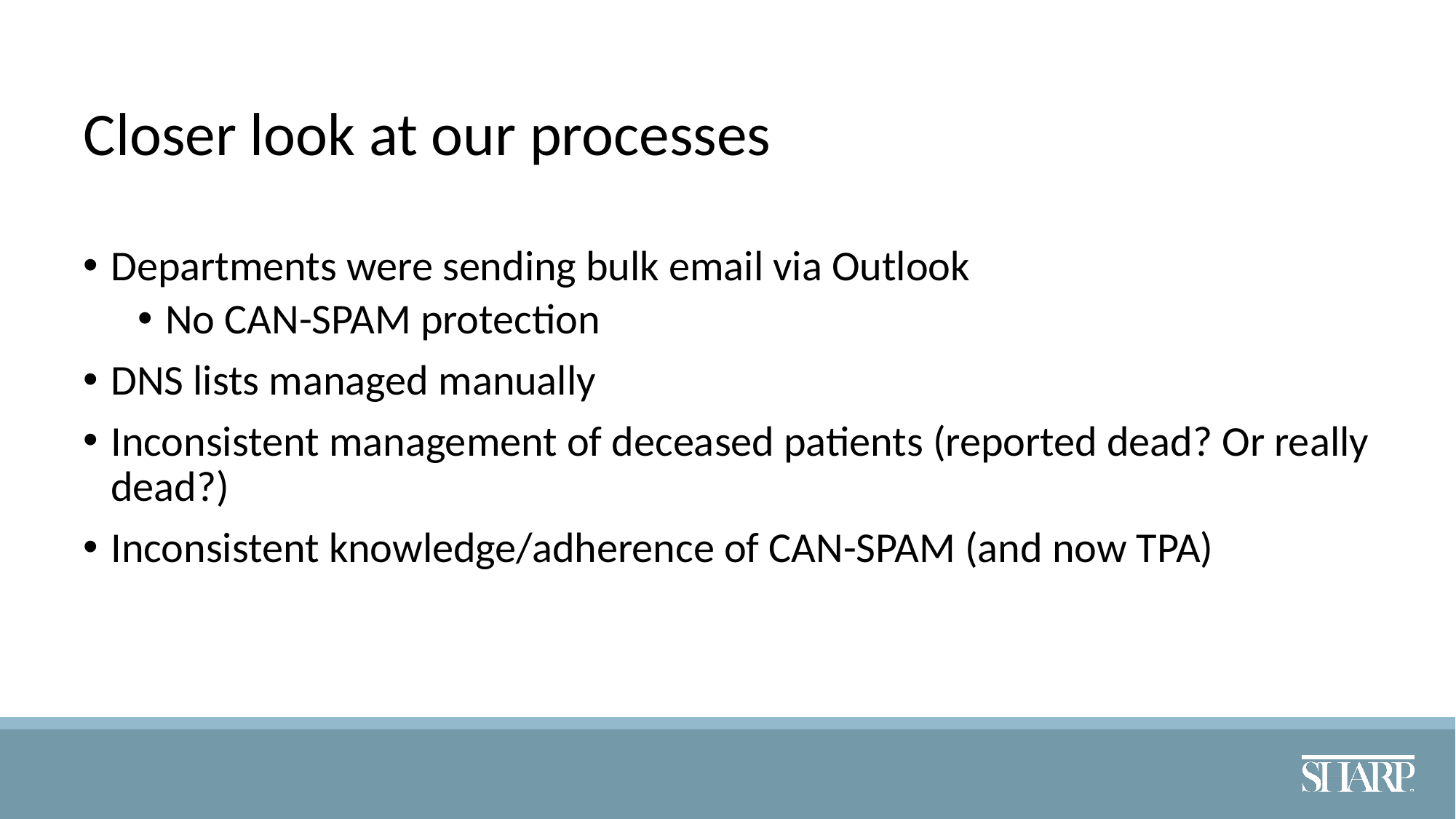

# Closer look at our processes
Departments were sending bulk email via Outlook
No CAN-SPAM protection
DNS lists managed manually
Inconsistent management of deceased patients (reported dead? Or really dead?)
Inconsistent knowledge/adherence of CAN-SPAM (and now TPA)